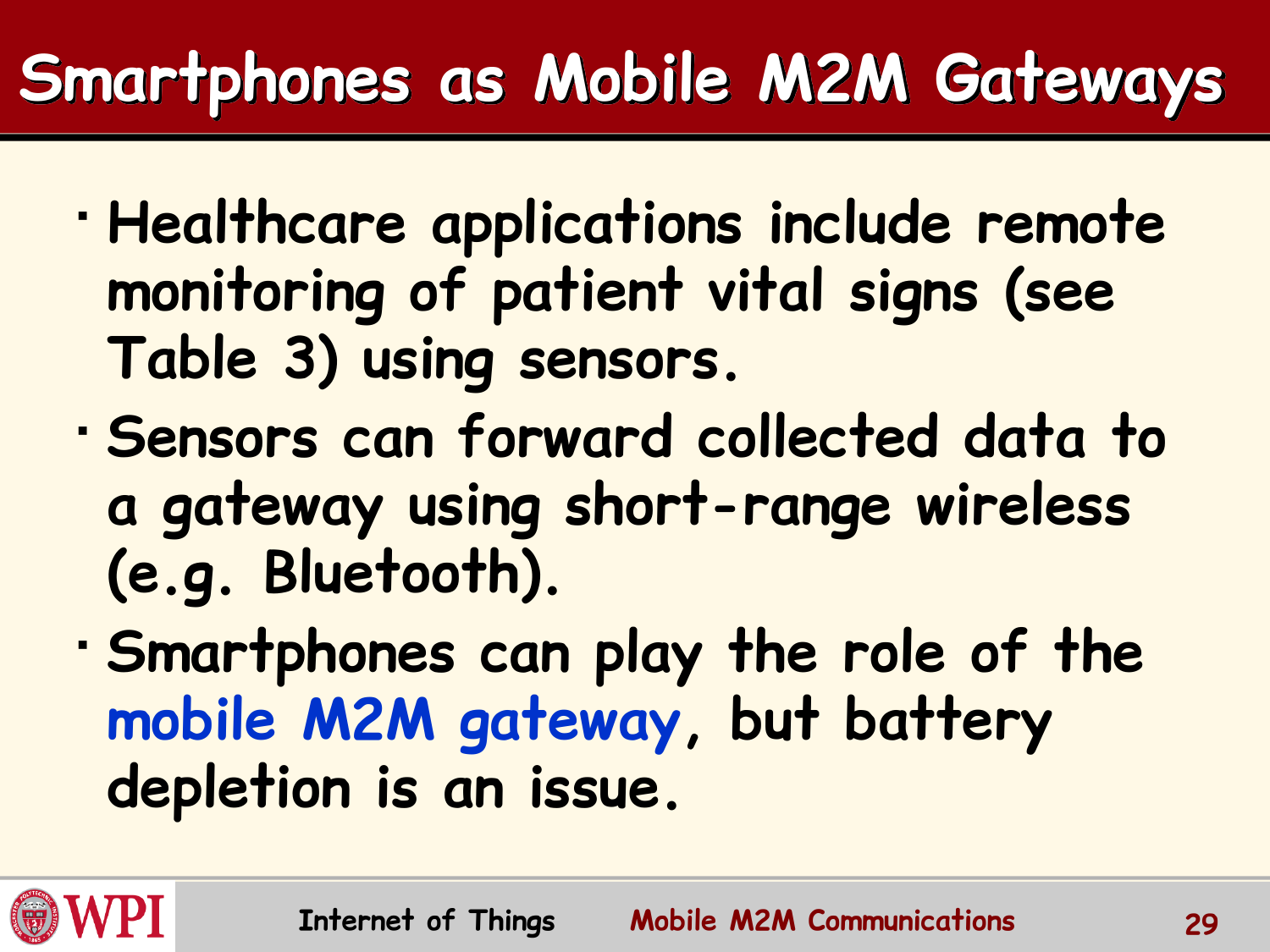

# Smartphones as Mobile M2M Gateways
Healthcare applications include remote monitoring of patient vital signs (see Table 3) using sensors.
Sensors can forward collected data to a gateway using short-range wireless (e.g. Bluetooth).
Smartphones can play the role of the mobile M2M gateway, but battery depletion is an issue.
Internet of Things      Mobile M2M Communications

29